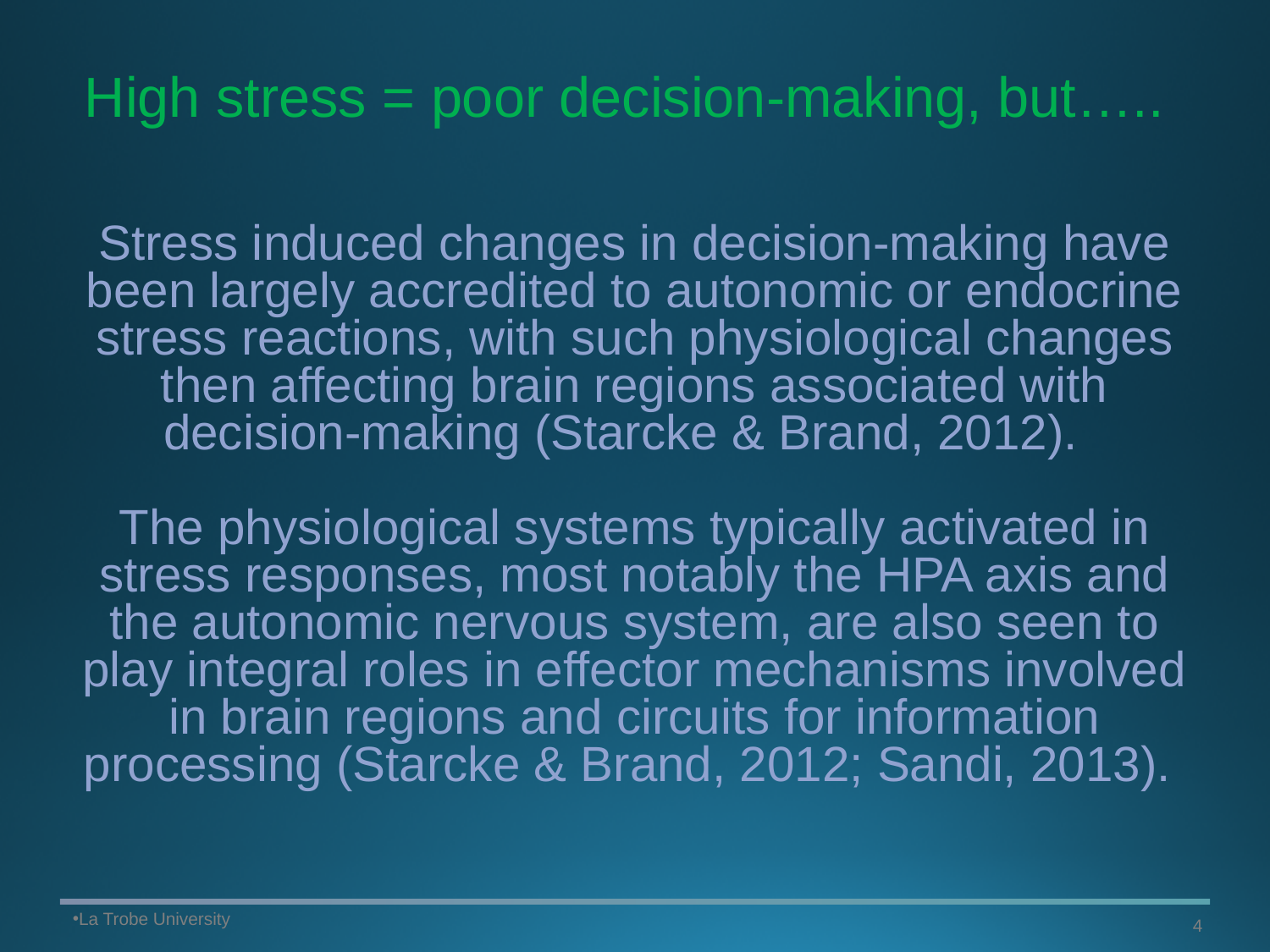

# High stress = poor decision-making, but…..
Stress induced changes in decision-making have been largely accredited to autonomic or endocrine stress reactions, with such physiological changes then affecting brain regions associated with decision-making (Starcke & Brand, 2012).

The physiological systems typically activated in stress responses, most notably the HPA axis and the autonomic nervous system, are also seen to play integral roles in effector mechanisms involved in brain regions and circuits for information processing (Starcke & Brand, 2012; Sandi, 2013).
La Trobe University